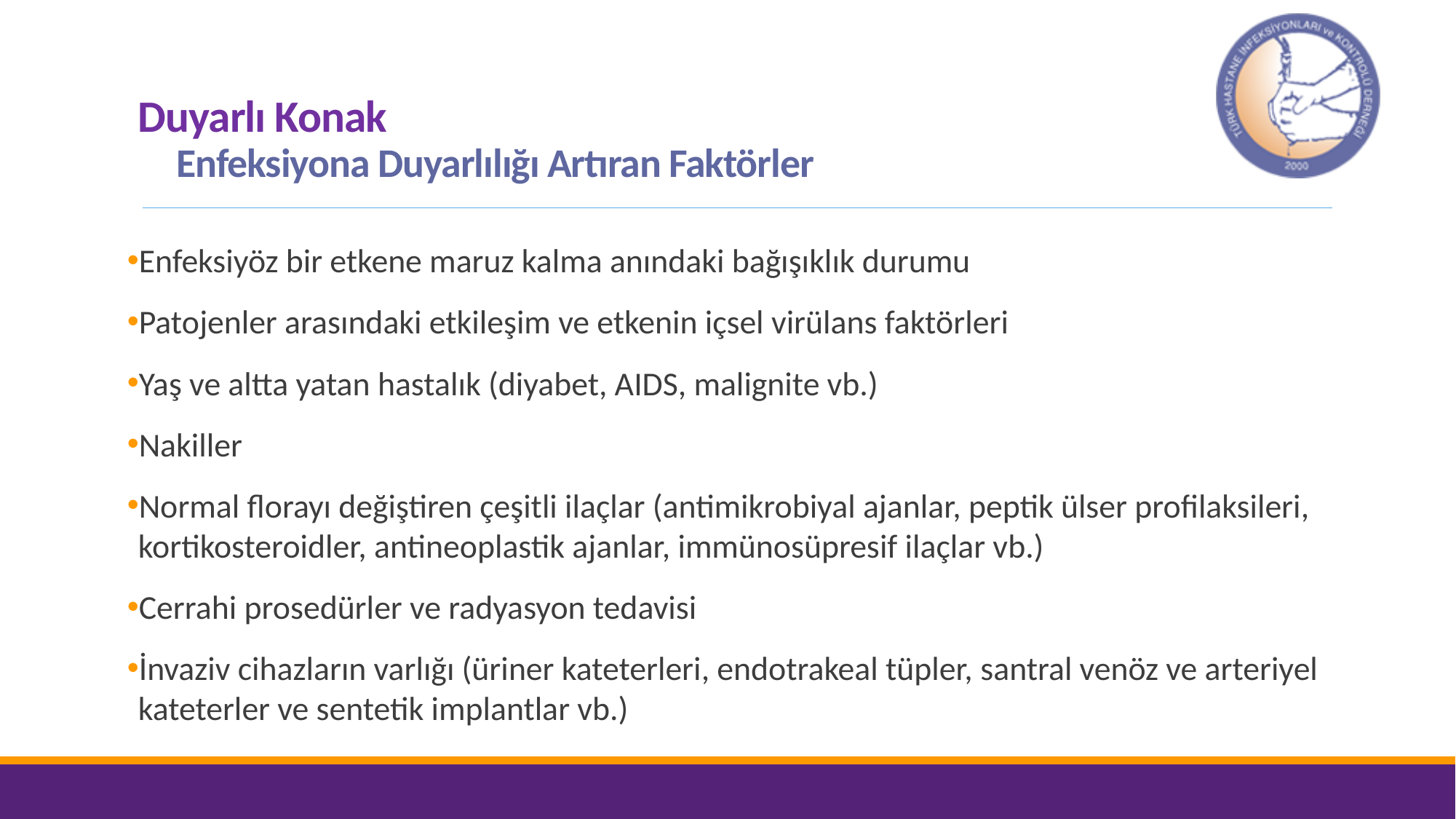

# Duyarlı Konak Enfeksiyona Duyarlılığı Artıran Faktörler
Enfeksiyöz bir etkene maruz kalma anındaki bağışıklık durumu
Patojenler arasındaki etkileşim ve etkenin içsel virülans faktörleri
Yaş ve altta yatan hastalık (diyabet, AIDS, malignite vb.)
Nakiller
Normal florayı değiştiren çeşitli ilaçlar (antimikrobiyal ajanlar, peptik ülser profilaksileri, kortikosteroidler, antineoplastik ajanlar, immünosüpresif ilaçlar vb.)
Cerrahi prosedürler ve radyasyon tedavisi
İnvaziv cihazların varlığı (üriner kateterleri, endotrakeal tüpler, santral venöz ve arteriyel kateterler ve sentetik implantlar vb.)